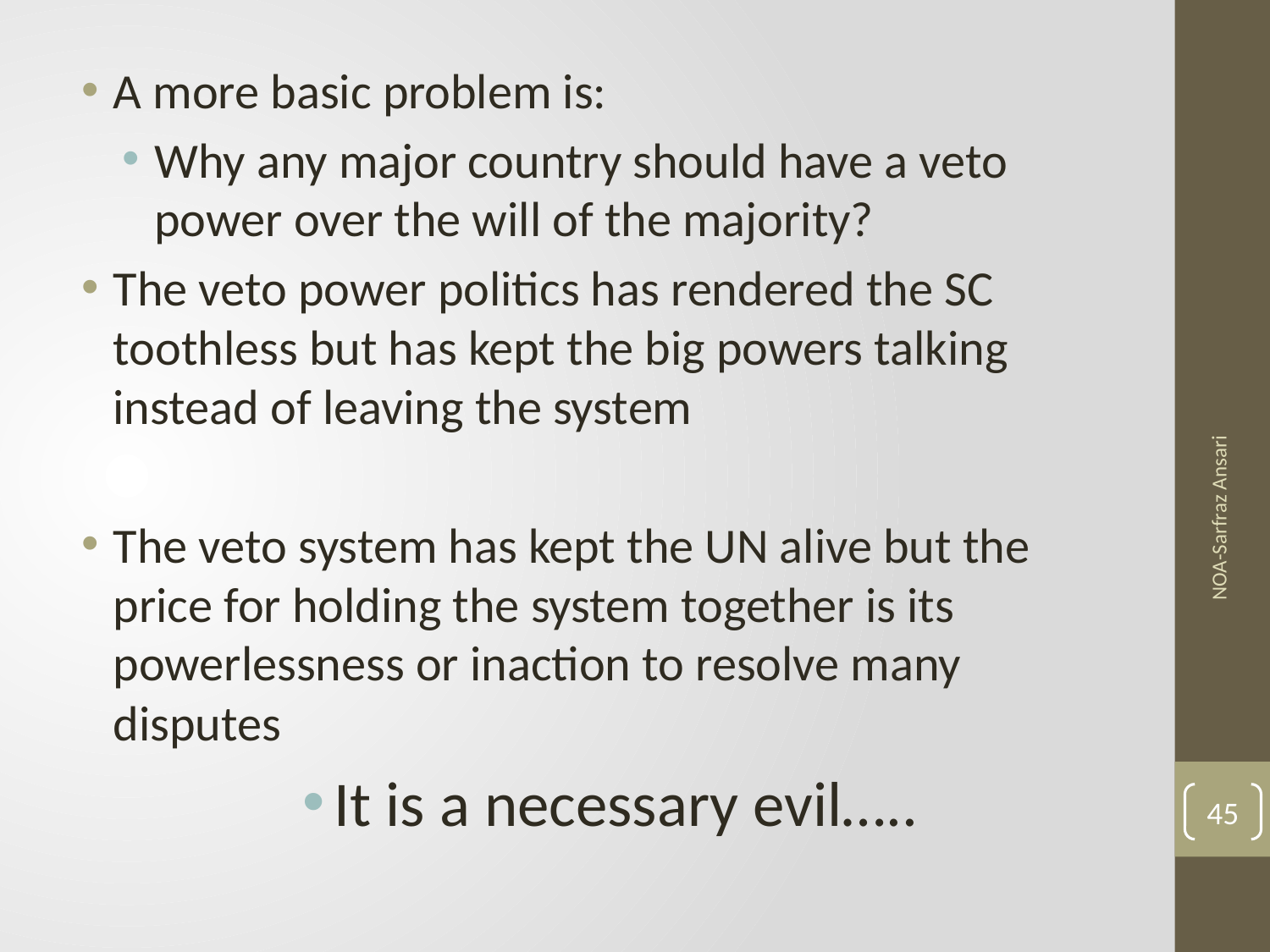

A more basic problem is:
Why any major country should have a veto power over the will of the majority?
The veto power politics has rendered the SC toothless but has kept the big powers talking instead of leaving the system

The veto system has kept the UN alive but the price for holding the system together is its powerlessness or inaction to resolve many disputes
It is a necessary evil…..
NOA-Sarfraz Ansari
45